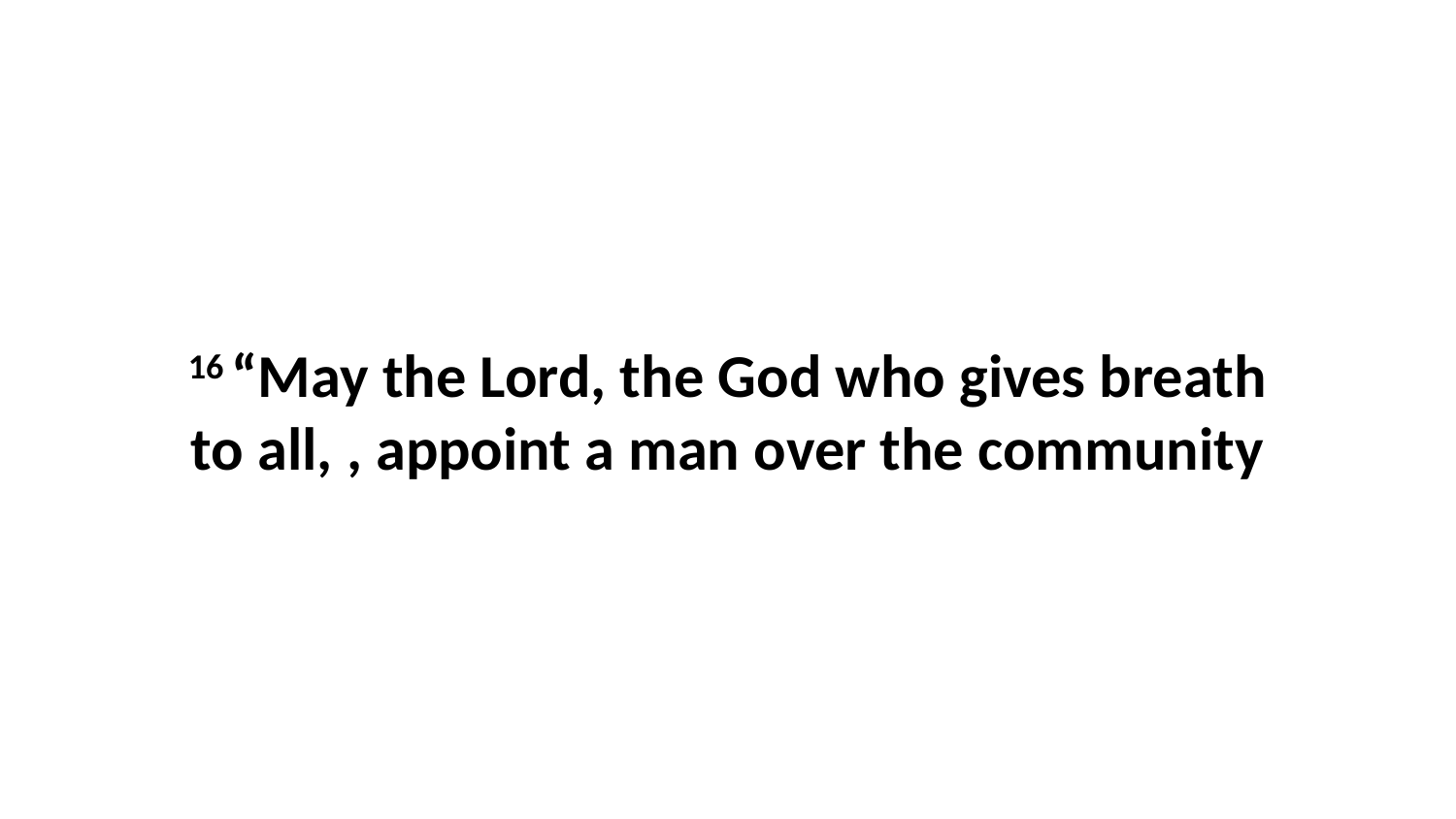

16 “May the Lord, the God who gives breath to all, , appoint a man over the community